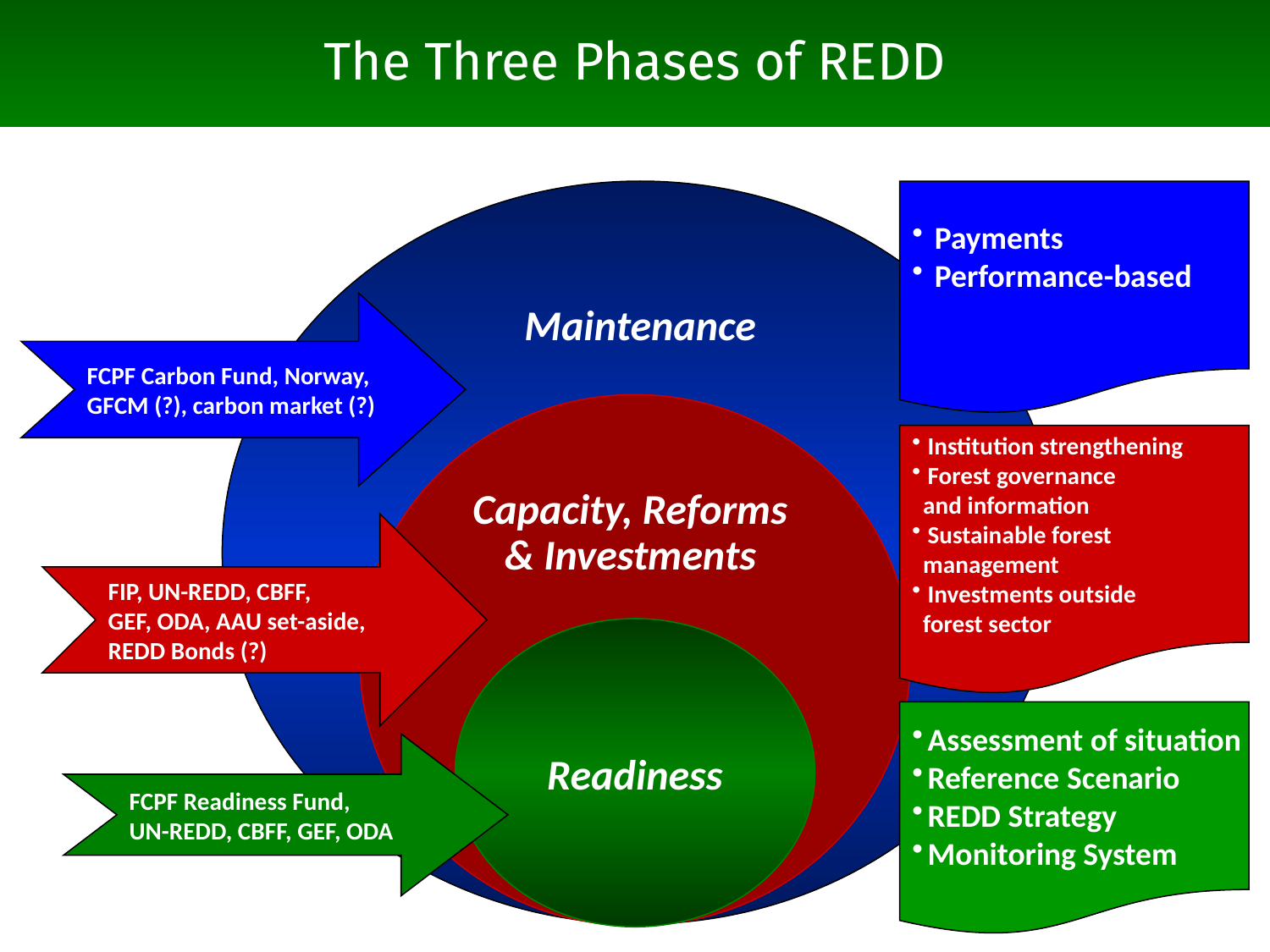

The Three Phases of REDD
Maintenance

 Payments
 Performance-based

FCPF Carbon Fund, Norway,
GFCM (?), carbon market (?)
Capacity, Reforms
& Investments

Institution strengthening
Forest governance
  and information
Sustainable forest
  management
Investments outside
  forest sector
FIP, UN-REDD, CBFF,
GEF, ODA, AAU set-aside,
REDD Bonds (?)
Readiness
Assessment of situation
Reference Scenario
REDD Strategy
Monitoring System
FCPF Readiness Fund,
UN-REDD, CBFF, GEF, ODA